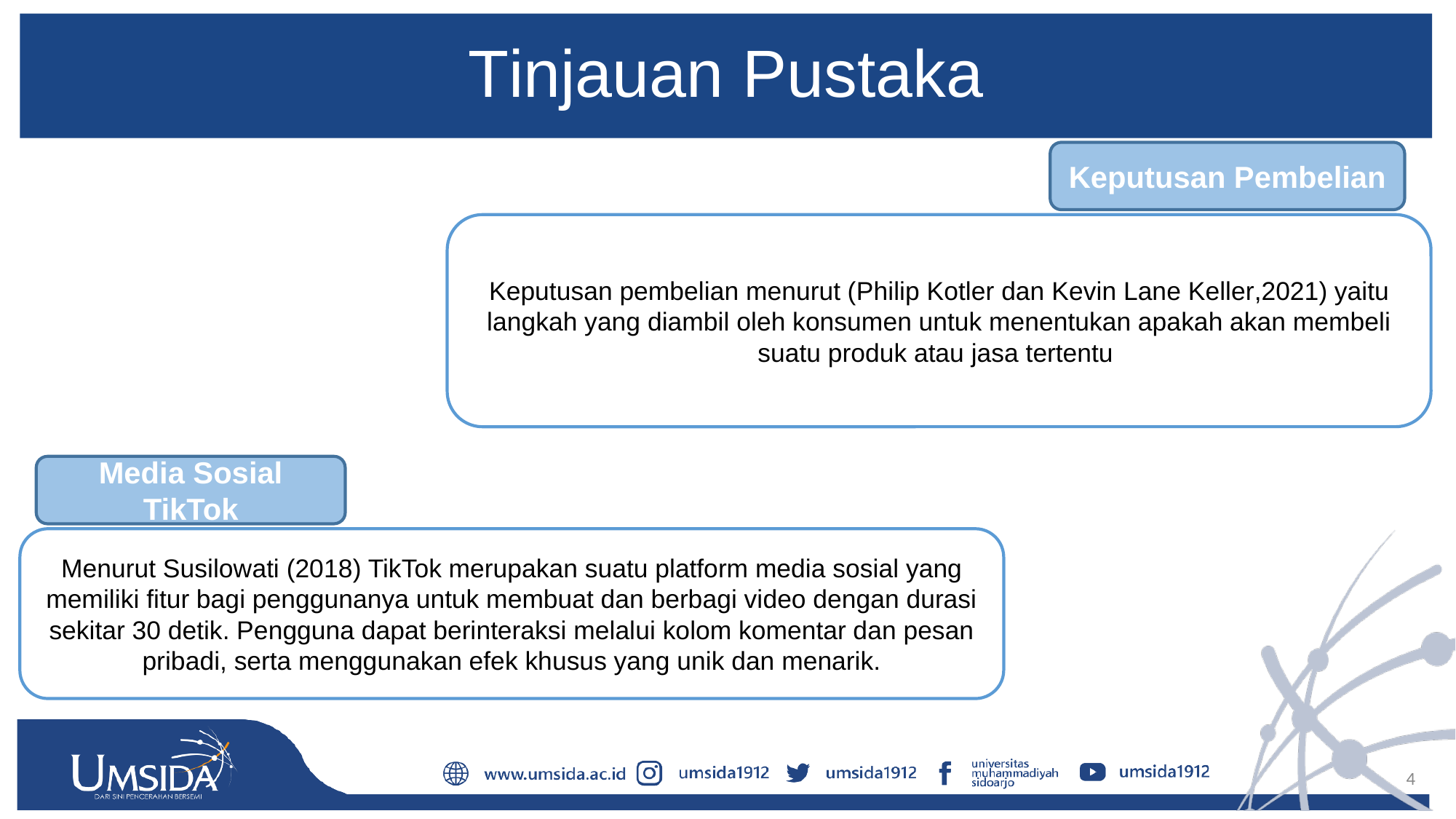

# Tinjauan Pustaka
Keputusan Pembelian

Keputusan pembelian menurut (Philip Kotler dan Kevin Lane Keller,2021) yaitu langkah yang diambil oleh konsumen untuk menentukan apakah akan membeli suatu produk atau jasa tertentu
Media Sosial TikTok
Menurut Susilowati (2018) TikTok merupakan suatu platform media sosial yang memiliki fitur bagi penggunanya untuk membuat dan berbagi video dengan durasi sekitar 30 detik. Pengguna dapat berinteraksi melalui kolom komentar dan pesan pribadi, serta menggunakan efek khusus yang unik dan menarik.